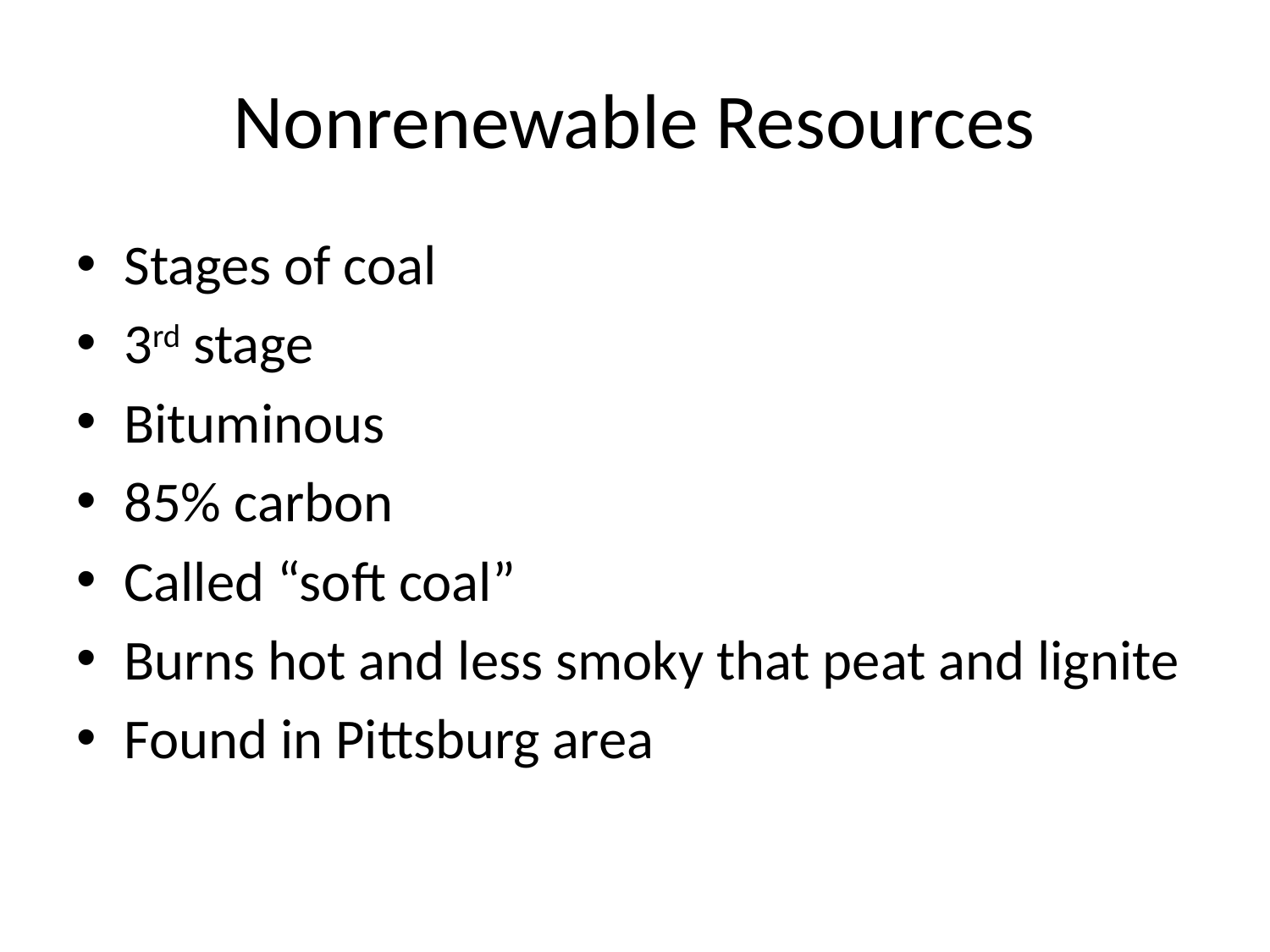

# Nonrenewable Resources
Stages of coal
3rd stage
Bituminous
85% carbon
Called “soft coal”
Burns hot and less smoky that peat and lignite
Found in Pittsburg area